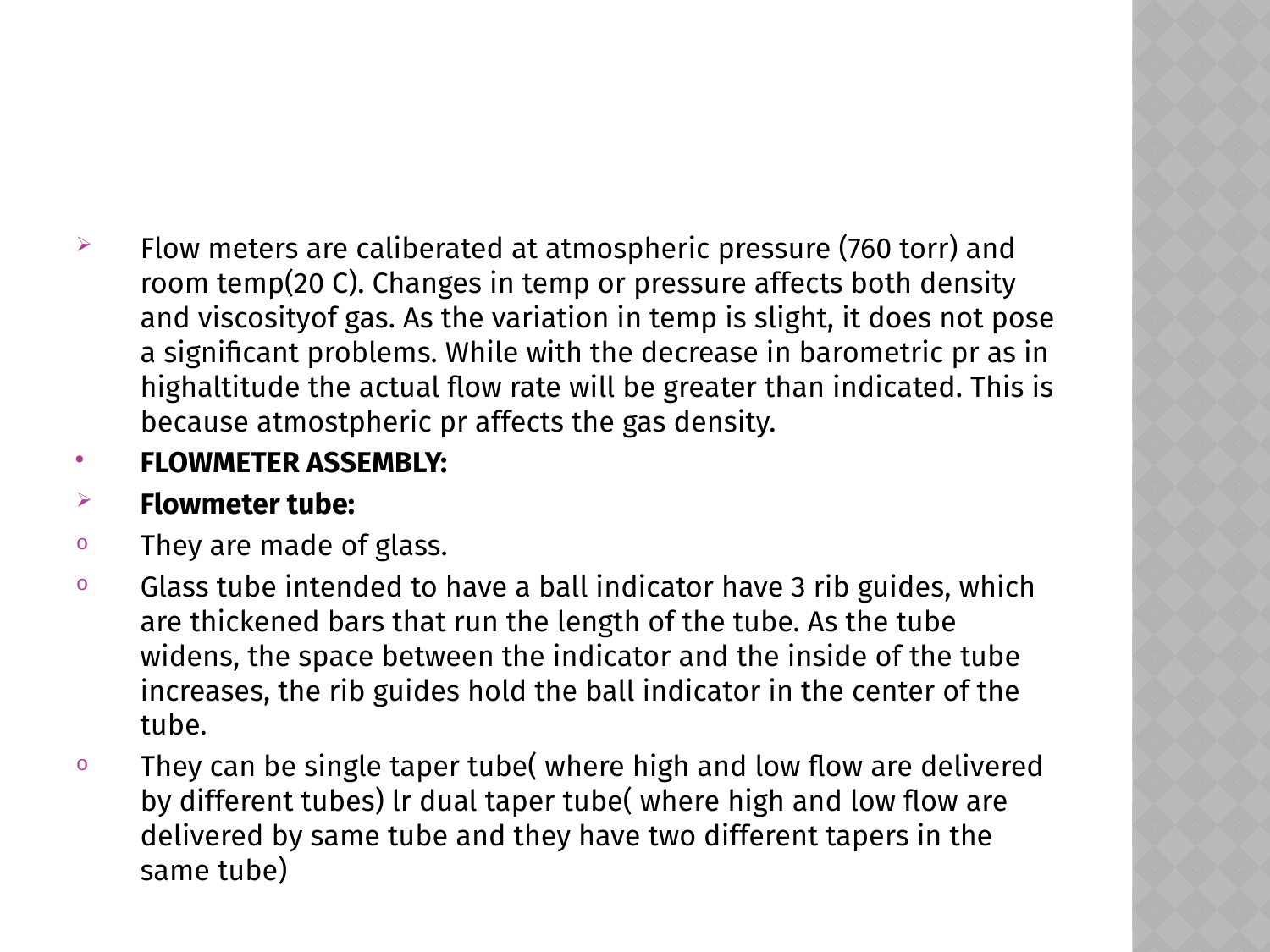

#
Flow meters are caliberated at atmospheric pressure (760 torr) and room temp(20 C). Changes in temp or pressure affects both density and viscosityof gas. As the variation in temp is slight, it does not pose a significant problems. While with the decrease in barometric pr as in highaltitude the actual flow rate will be greater than indicated. This is because atmostpheric pr affects the gas density.
FLOWMETER ASSEMBLY:
Flowmeter tube:
They are made of glass.
Glass tube intended to have a ball indicator have 3 rib guides, which are thickened bars that run the length of the tube. As the tube widens, the space between the indicator and the inside of the tube increases, the rib guides hold the ball indicator in the center of the tube.
They can be single taper tube( where high and low flow are delivered by different tubes) lr dual taper tube( where high and low flow are delivered by same tube and they have two different tapers in the same tube)